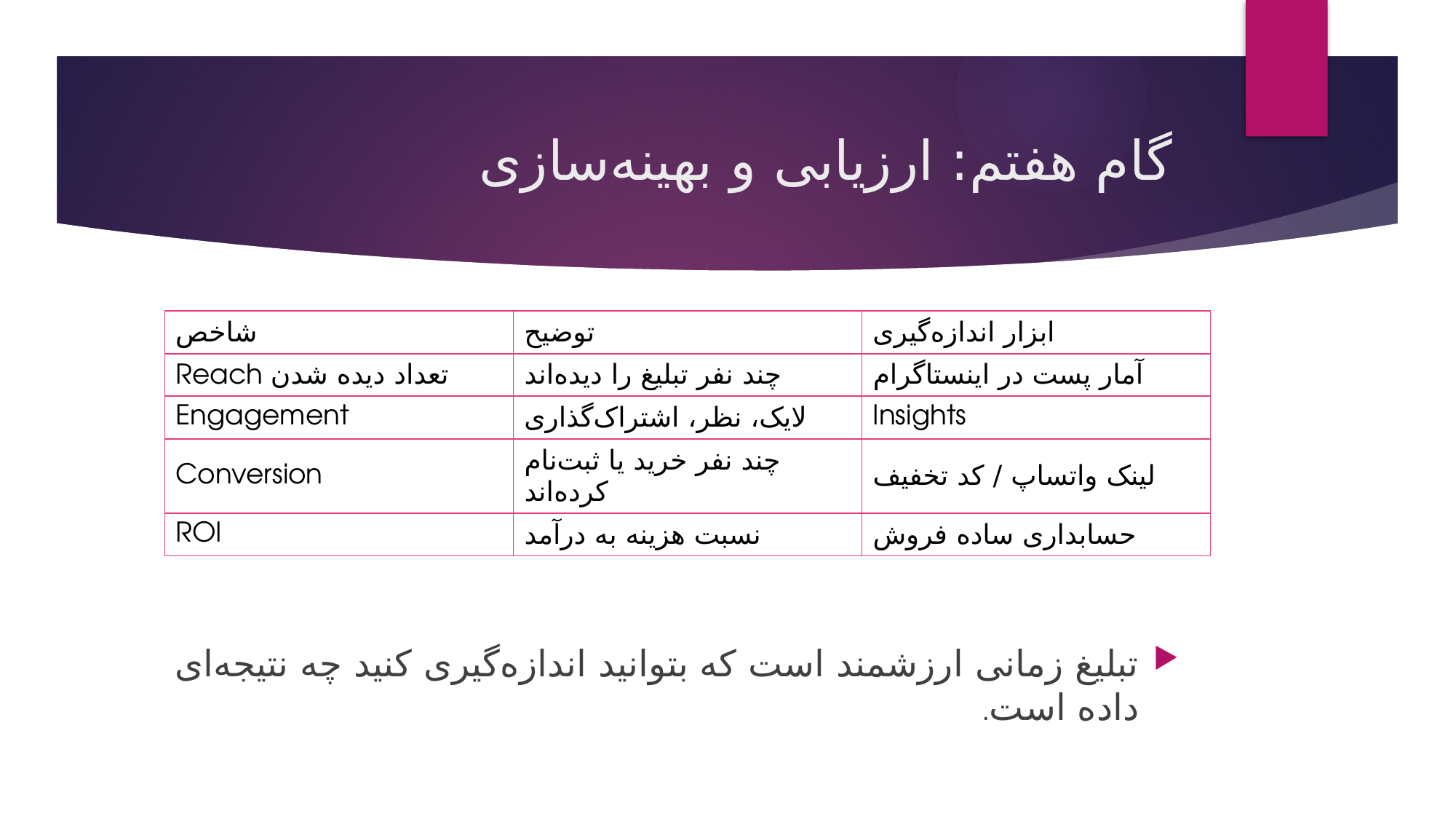

# گام هفتم: ارزیابی و بهینه‌سازی
| شاخص | توضیح | ابزار اندازه‌گیری |
| --- | --- | --- |
| Reach تعداد دیده شدن | چند نفر تبلیغ را دیده‌اند | آمار پست در اینستاگرام |
| Engagement | لایک، نظر، اشتراک‌گذاری | Insights |
| Conversion | چند نفر خرید یا ثبت‌نام کرده‌اند | لینک واتساپ / کد تخفیف |
| ROI | نسبت هزینه به درآمد | حسابداری ساده فروش |

تبلیغ زمانی ارزشمند است که بتوانید اندازه‌گیری کنید چه نتیجه‌ای داده است.